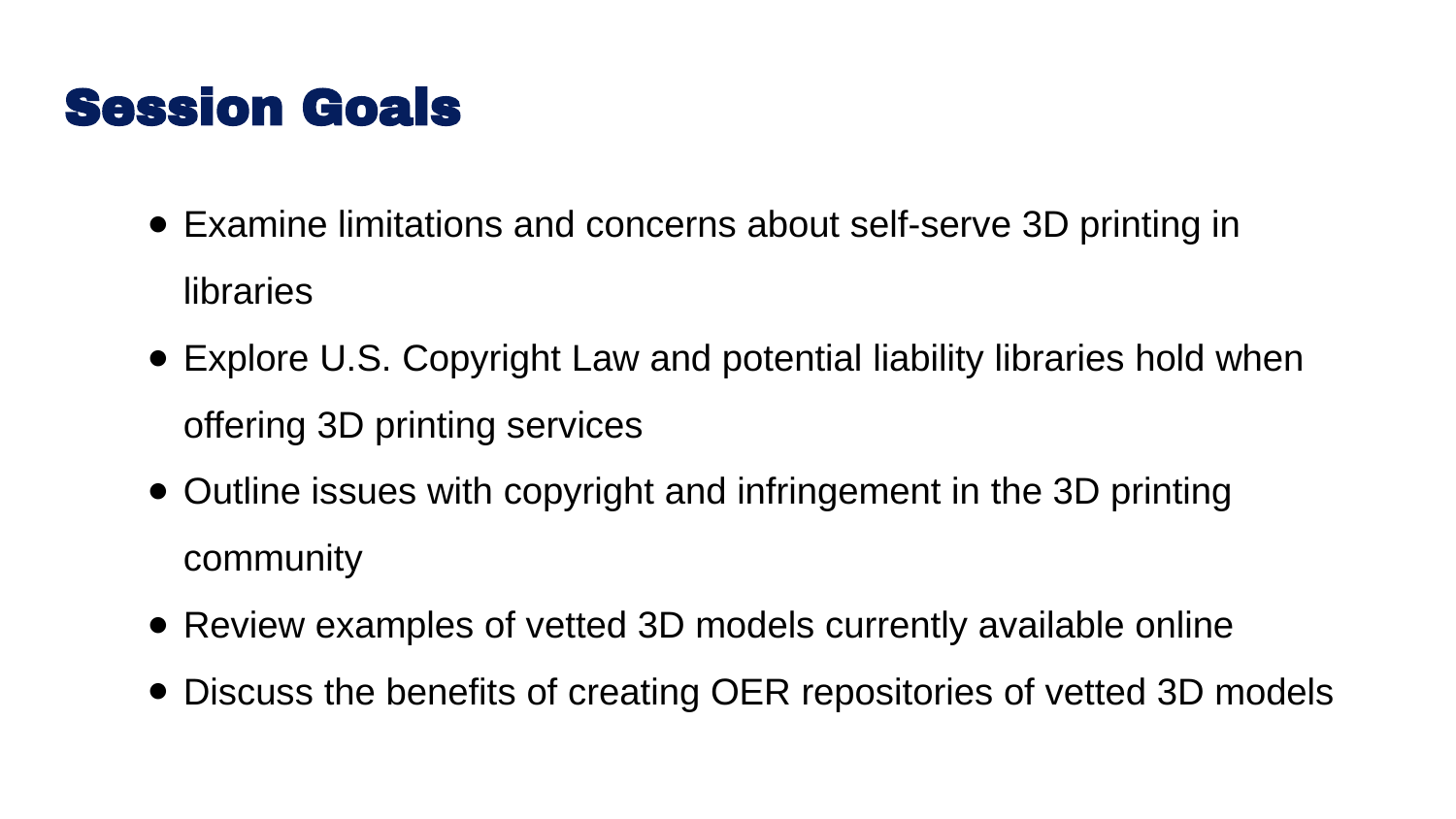

# Session Goals
Examine limitations and concerns about self-serve 3D printing in libraries
Explore U.S. Copyright Law and potential liability libraries hold when offering 3D printing services
Outline issues with copyright and infringement in the 3D printing community
Review examples of vetted 3D models currently available online
Discuss the benefits of creating OER repositories of vetted 3D models